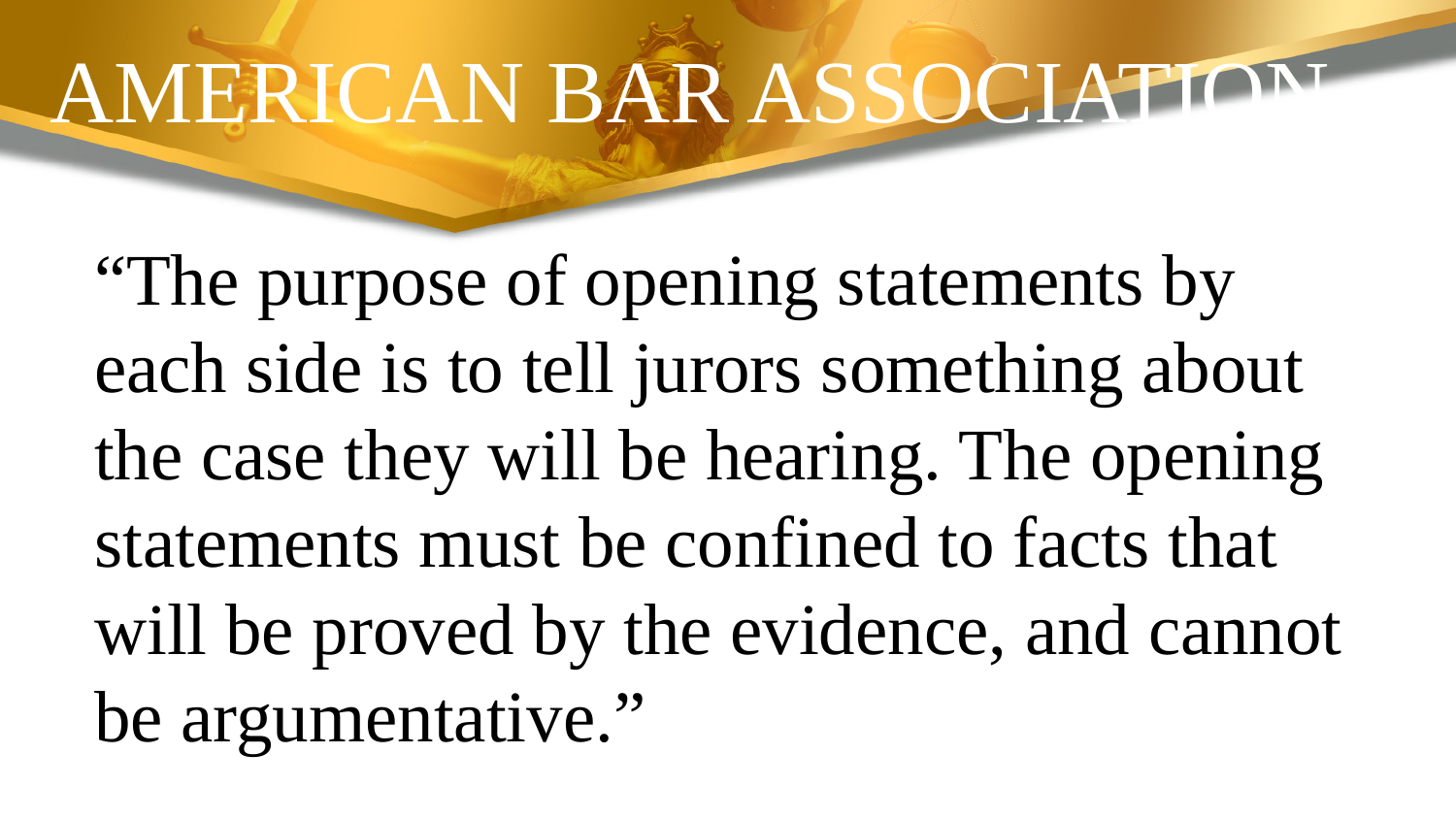

# AMERICAN BAR ASSOCIATION
“The purpose of opening statements by each side is to tell jurors something about the case they will be hearing. The opening statements must be confined to facts that will be proved by the evidence, and cannot be argumentative.”